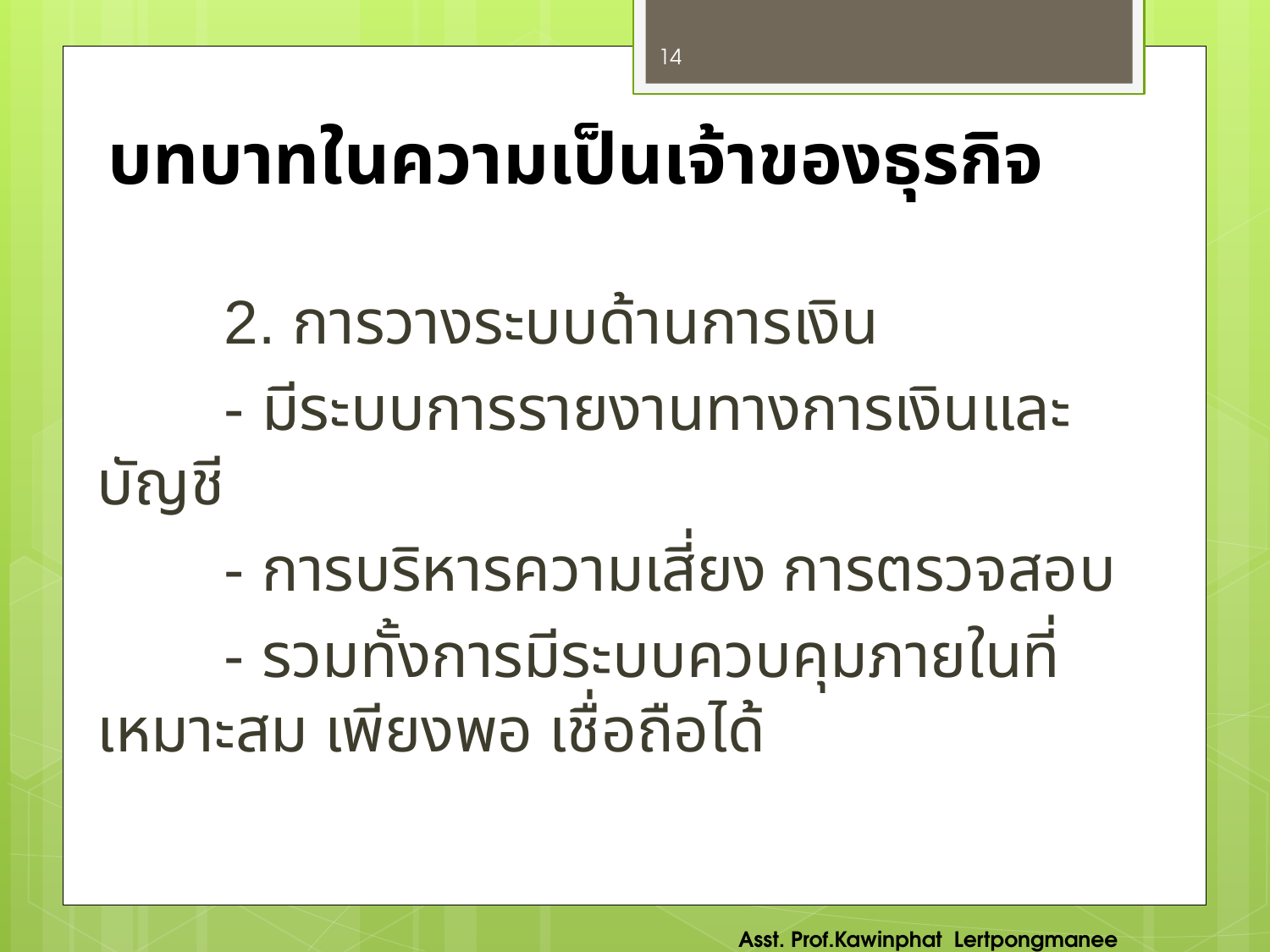

14
# บทบาทในความเป็นเจ้าของธุรกิจ
	2. การวางระบบด้านการเงิน
	- มีระบบการรายงานทางการเงินและบัญชี
	- การบริหารความเสี่ยง การตรวจสอบ
	- รวมทั้งการมีระบบควบคุมภายในที่เหมาะสม เพียงพอ เชื่อถือได้

Asst. Prof.Kawinphat  Lertpongmanee